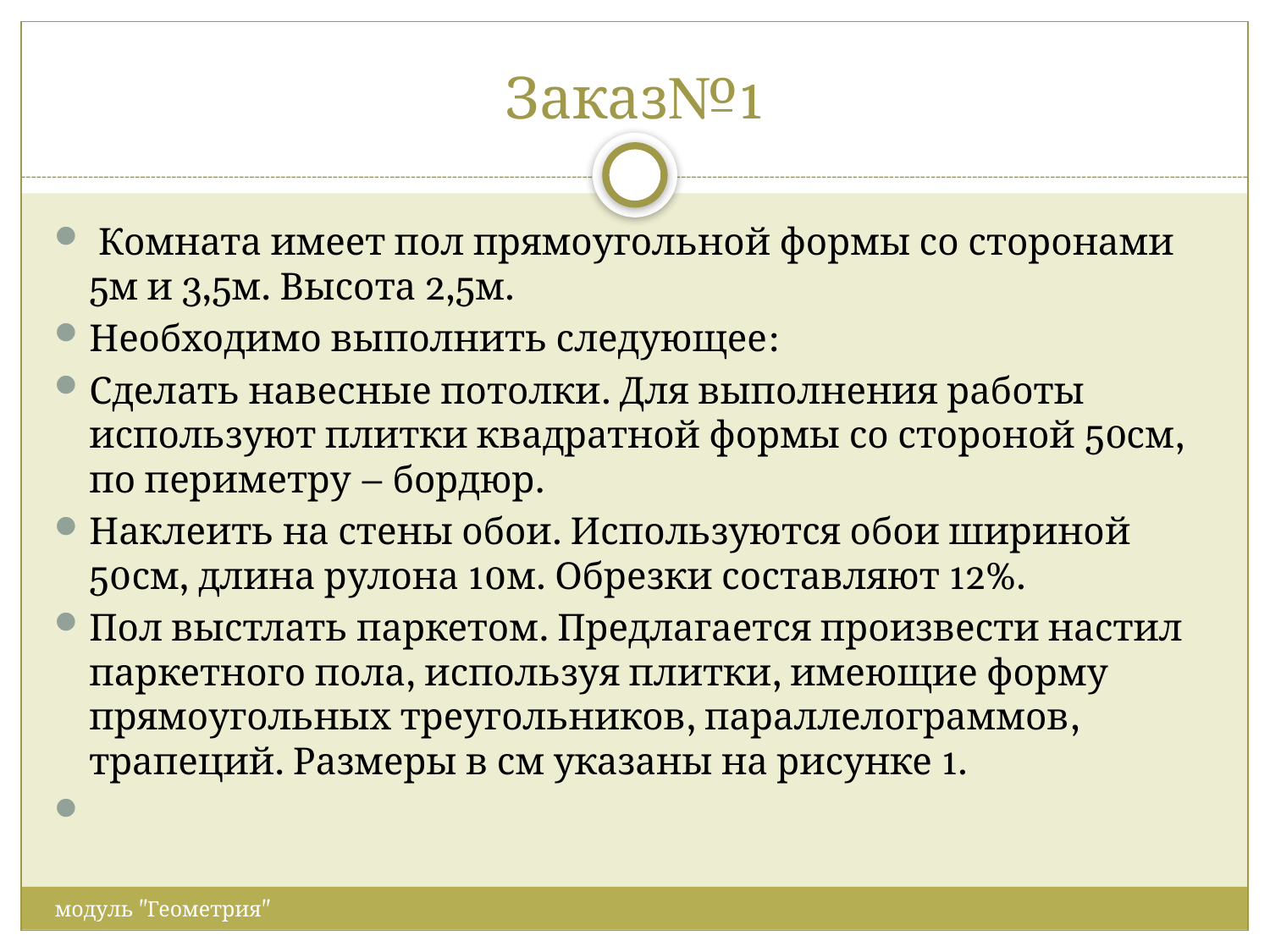

# Заказ№1
 Комната имеет пол прямоугольной формы со сторонами 5м и 3,5м. Высота 2,5м.
Необходимо выполнить следующее:
Сделать навесные потолки. Для выполнения работы используют плитки квадратной формы со стороной 50см, по периметру – бордюр.
Наклеить на стены обои. Используются обои шириной 50см, длина рулона 10м. Обрезки составляют 12%.
Пол выстлать паркетом. Предлагается произвести настил паркетного пола, используя плитки, имеющие форму прямоугольных треугольников, параллелограммов, трапеций. Размеры в см указаны на рисунке 1.

модуль "Геометрия"